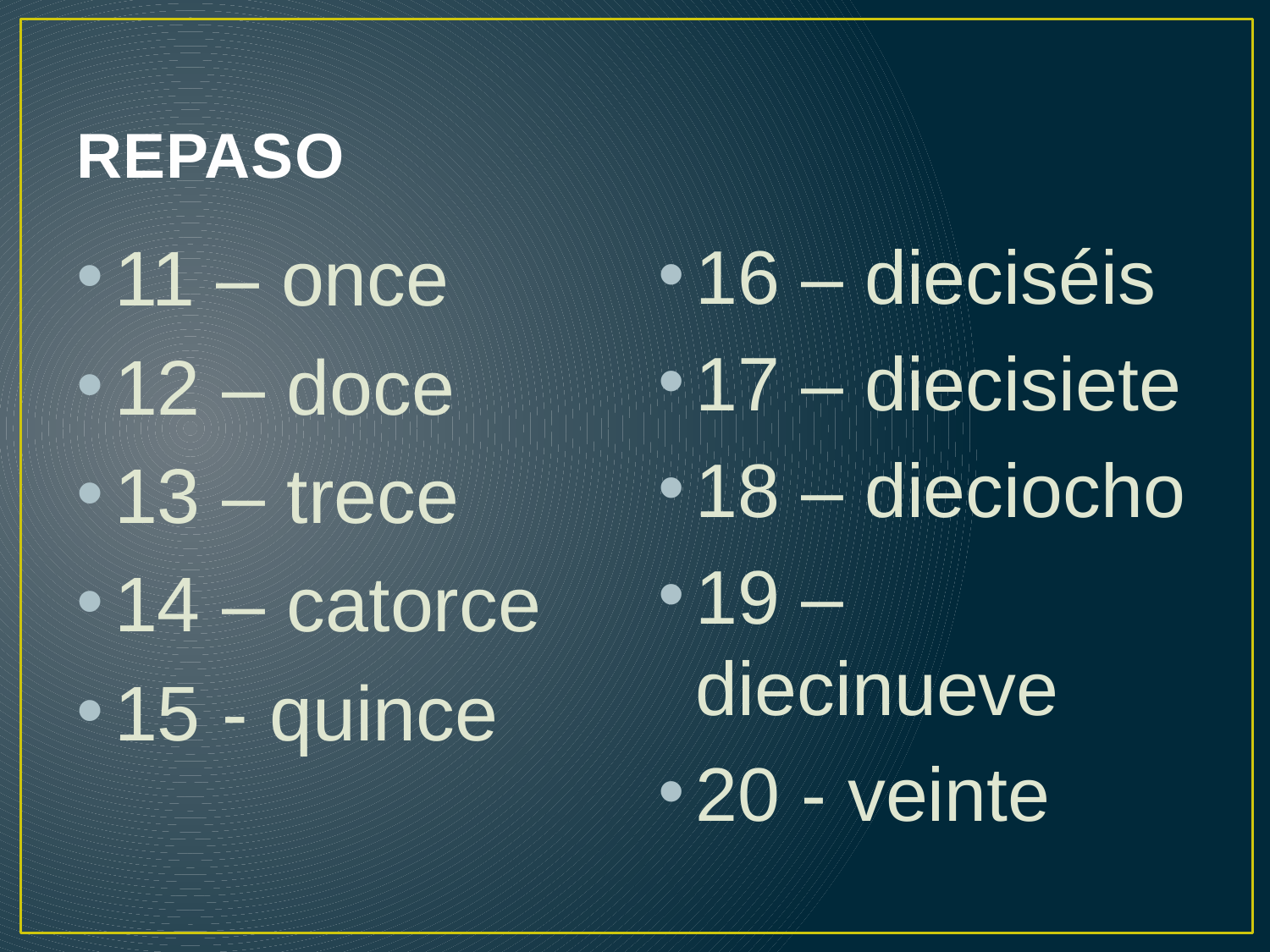

# REPASO
11 – once
12 – doce
13 – trece
14 – catorce
15 - quince
16 – dieciséis
17 – diecisiete
18 – dieciocho
19 – diecinueve
20 - veinte